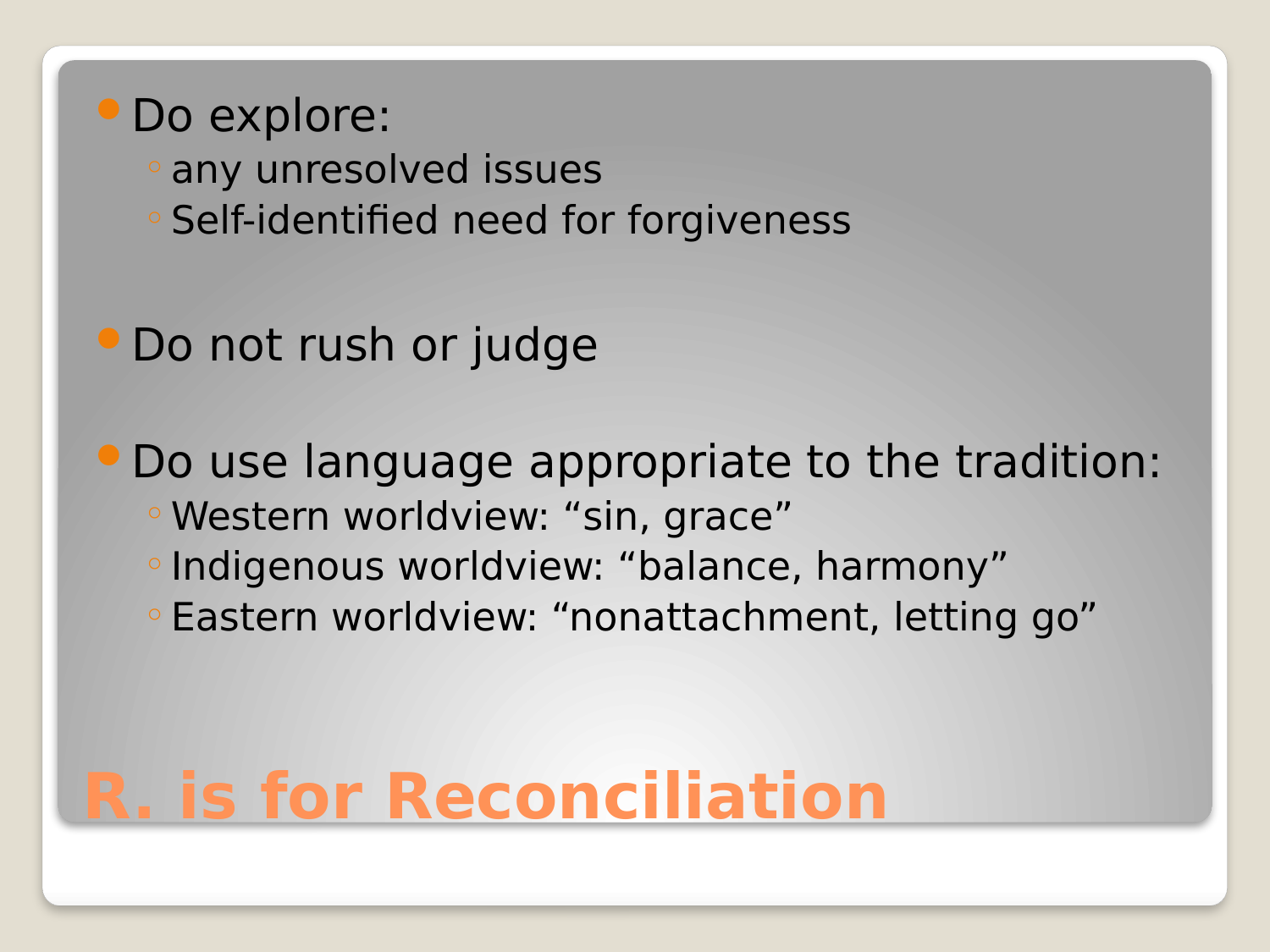

Do explore:
any unresolved issues
Self-identified need for forgiveness

Do not rush or judge

Do use language appropriate to the tradition:
Western worldview: “sin, grace”
Indigenous worldview: “balance, harmony”
Eastern worldview: “nonattachment, letting go”

# R. is for Reconciliation